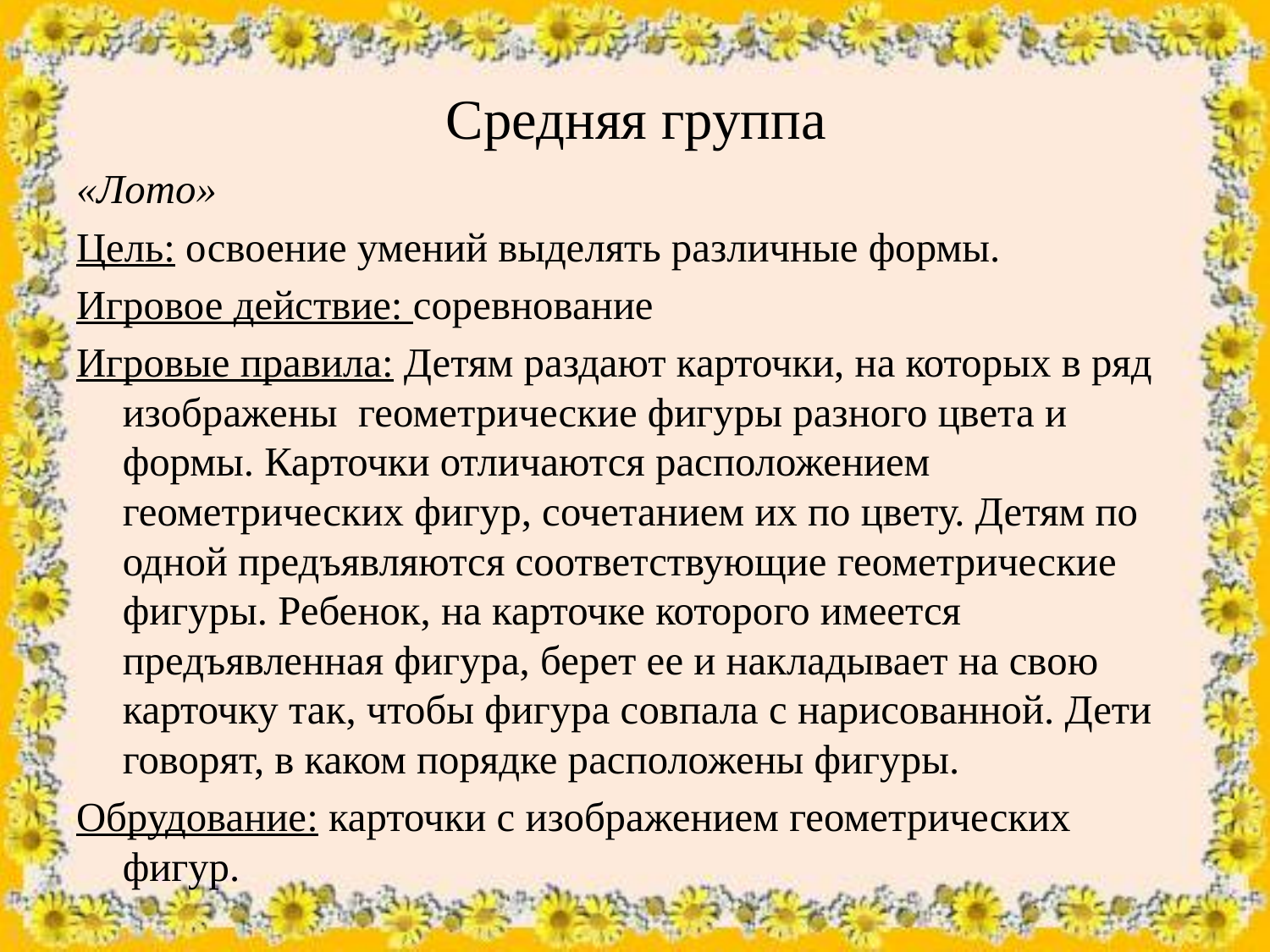

# Средняя группа
«Лото»
Цель: освоение умений выделять различные формы.
Игровое действие: соревнование
Игровые правила: Детям раздают карточки, на которых в ряд изображены  геометрические фигуры разного цвета и формы. Карточки отличаются расположением геометрических фигур, сочетанием их по цвету. Детям по одной предъявляются соответствующие геометрические фигуры. Ребенок, на карточке которого имеется предъявленная фигура, берет ее и накладывает на свою карточку так, чтобы фигура совпала с нарисованной. Дети говорят, в каком порядке расположены фигуры.
Обрудование: карточки с изображением геометрических фигур.